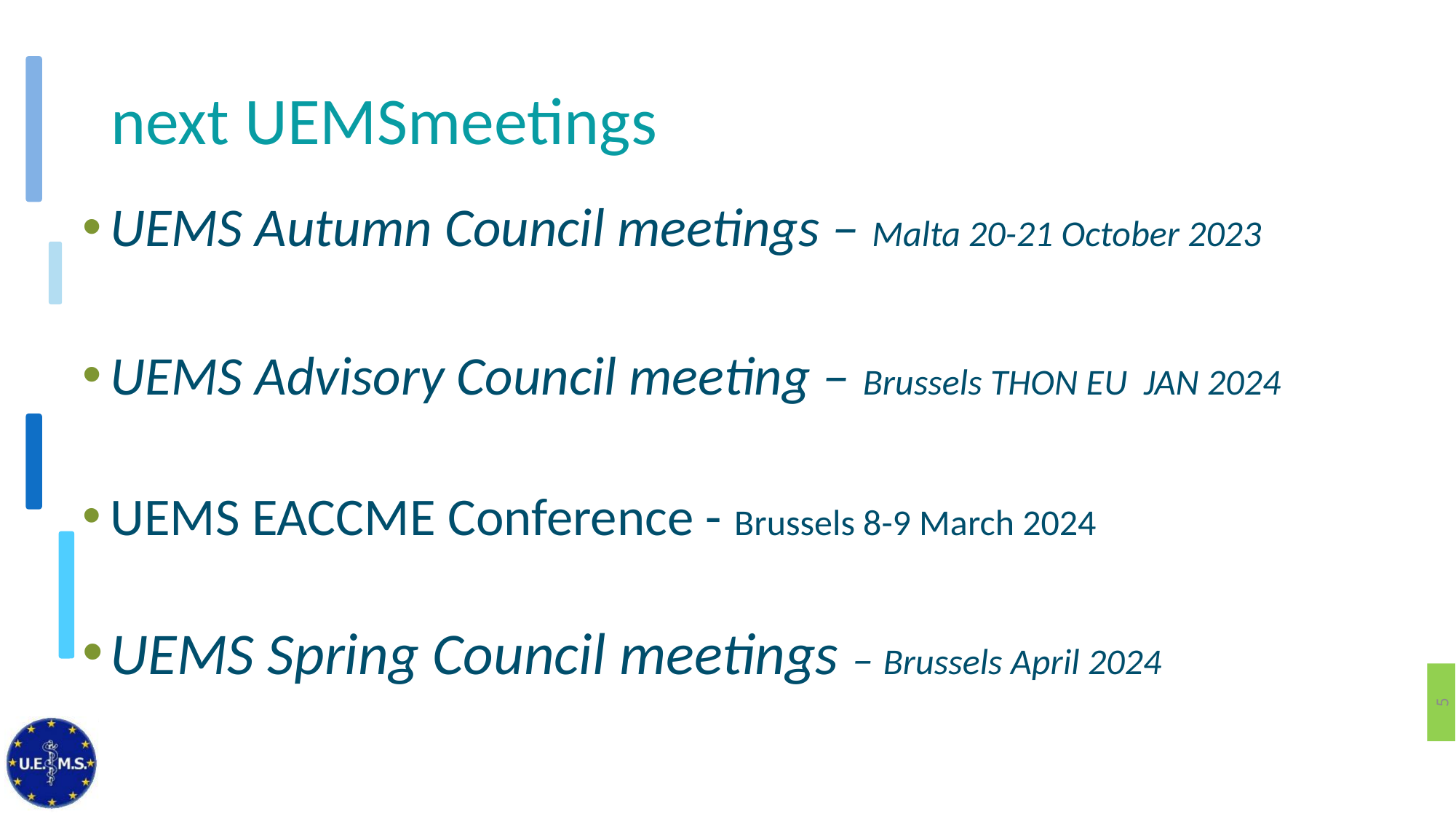

# next UEMSmeetings
UEMS Autumn Council meetings – Malta 20-21 October 2023

UEMS Advisory Council meeting – Brussels THON EU  JAN 2024

UEMS EACCME Conference - Brussels 8-9 March 2024

UEMS Spring Council meetings – Brussels April 2024

5